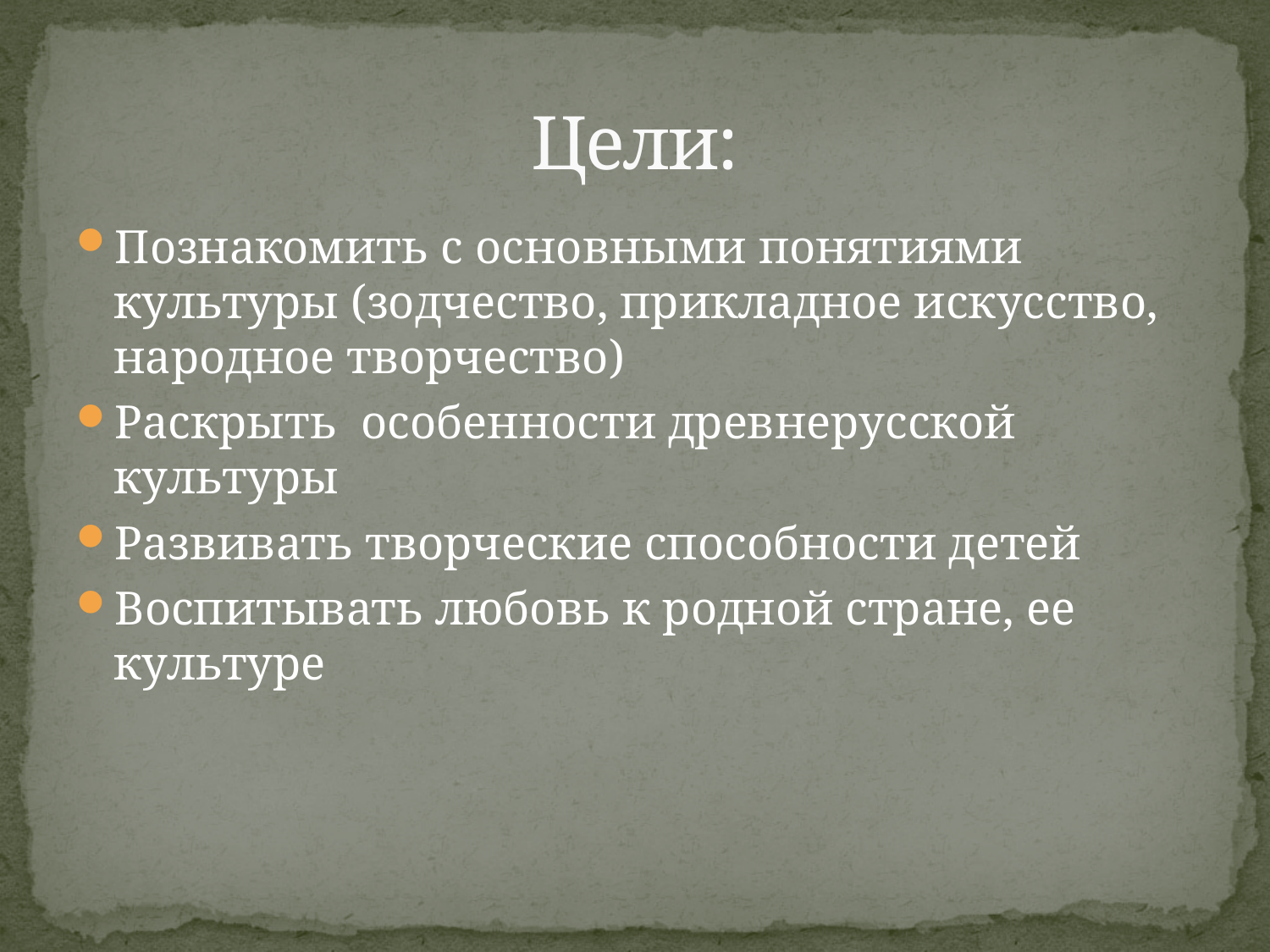

# Цели:
Познакомить с основными понятиями культуры (зодчество, прикладное искусство, народное творчество)
Раскрыть  особенности древнерусской культуры
Развивать творческие способности детей
Воспитывать любовь к родной стране, ее культуре